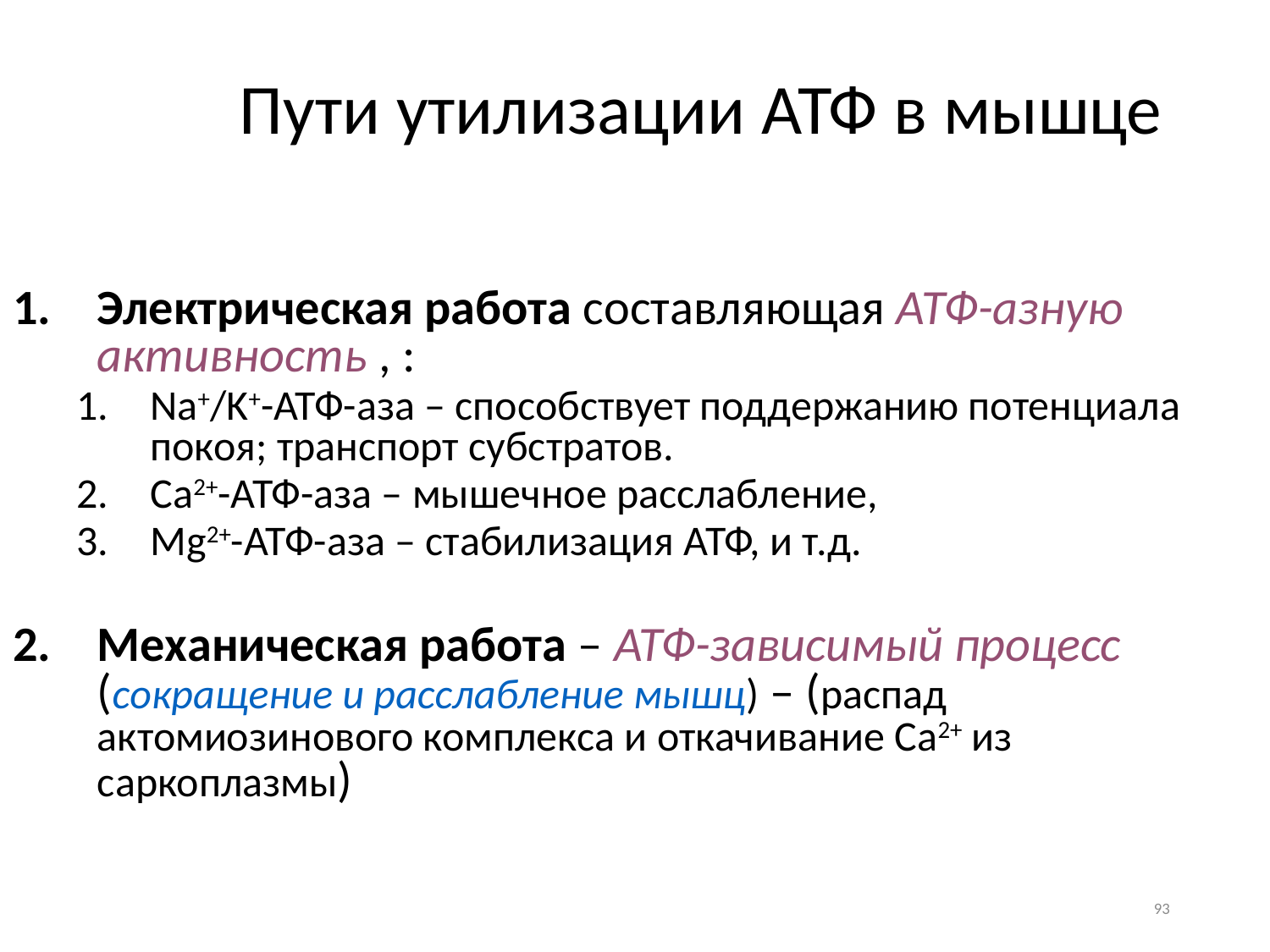

# Пути утилизации АТФ в мышце
Электрическая работа составляющая АТФ-азную активность , :
Na+/K+-АТФ-аза – способствует поддержанию потенциала покоя; транспорт субстратов.
Ca2+-АТФ-аза – мышечное расслабление,
Mg2+-АТФ-аза – стабилизация АТФ, и т.д.

Механическая работа – АТФ-зависимый процесс  (сокращение и расслабление мышц) – (распад актомиозинового комплекса и откачивание Ca2+ из саркоплазмы)

93